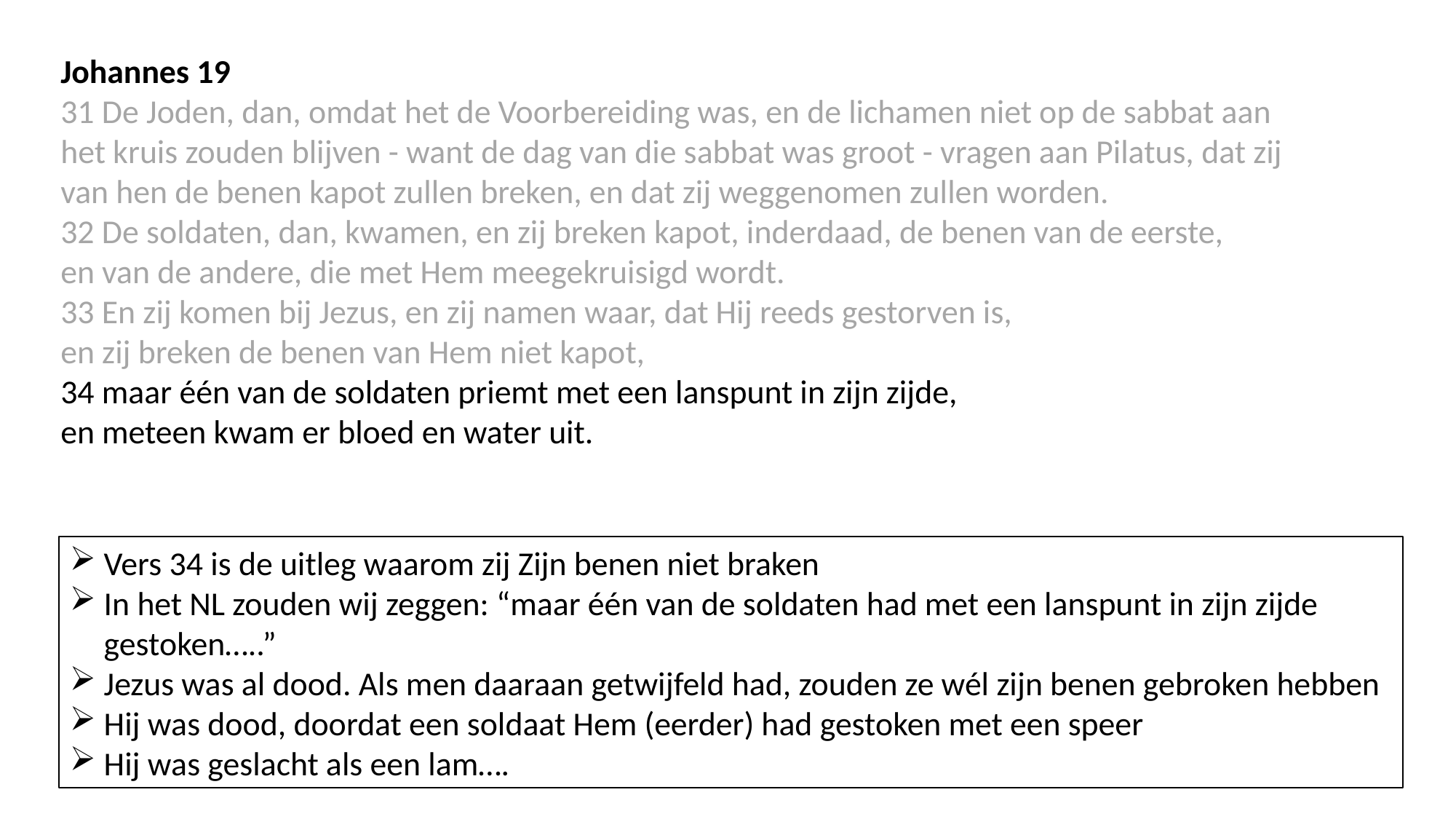

Johannes 19
31 De Joden, dan, omdat het de Voorbereiding was, en de lichamen niet op de sabbat aan
het kruis zouden blijven - want de dag van die sabbat was groot - vragen aan Pilatus, dat zij
van hen de benen kapot zullen breken, en dat zij weggenomen zullen worden.
32 De soldaten, dan, kwamen, en zij breken kapot, inderdaad, de benen van de eerste,
en van de andere, die met Hem meegekruisigd wordt.
33 En zij komen bij Jezus, en zij namen waar, dat Hij reeds gestorven is,
en zij breken de benen van Hem niet kapot,
34 maar één van de soldaten priemt met een lanspunt in zijn zijde,
en meteen kwam er bloed en water uit.

Vers 34 is de uitleg waarom zij Zijn benen niet braken
In het NL zouden wij zeggen: “maar één van de soldaten had met een lanspunt in zijn zijde gestoken…..”
Jezus was al dood. Als men daaraan getwijfeld had, zouden ze wél zijn benen gebroken hebben
Hij was dood, doordat een soldaat Hem (eerder) had gestoken met een speer
Hij was geslacht als een lam….